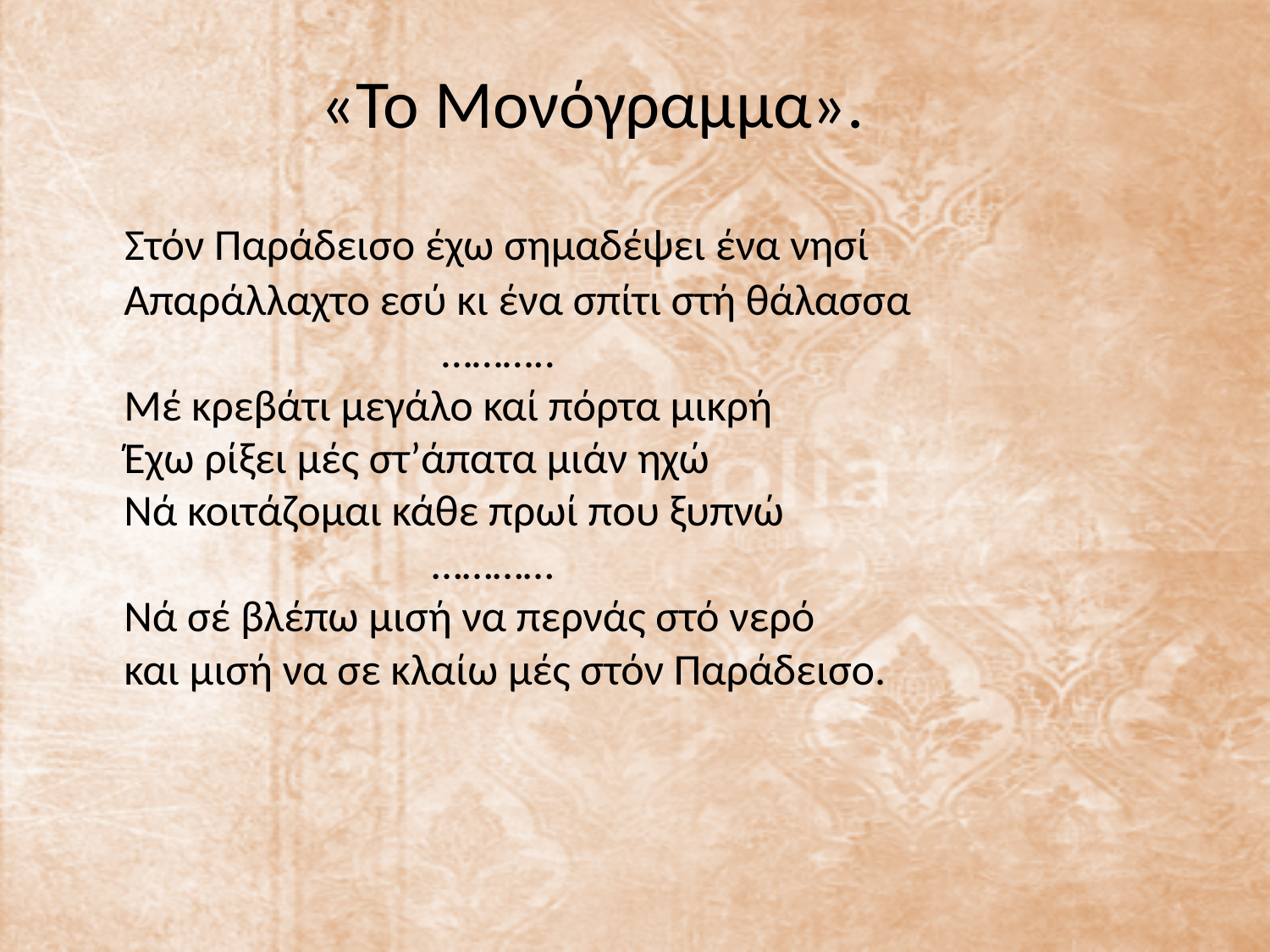

# «Το Μονόγραμμα».
    Στόν Παράδεισο έχω σημαδέψει ένα νησί
Απαράλλαχτο εσύ κι ένα σπίτι στή θάλασσα
                                ………..
Μέ κρεβάτι μεγάλο καί πόρτα μικρή
Έχω ρίξει μές στ’άπατα μιάν ηχώ
Νά κοιτάζομαι κάθε πρωί που ξυπνώ
                               …………
Νά σέ βλέπω μισή να περνάς στό νερό
και μισή να σε κλαίω μές στόν Παράδεισο.